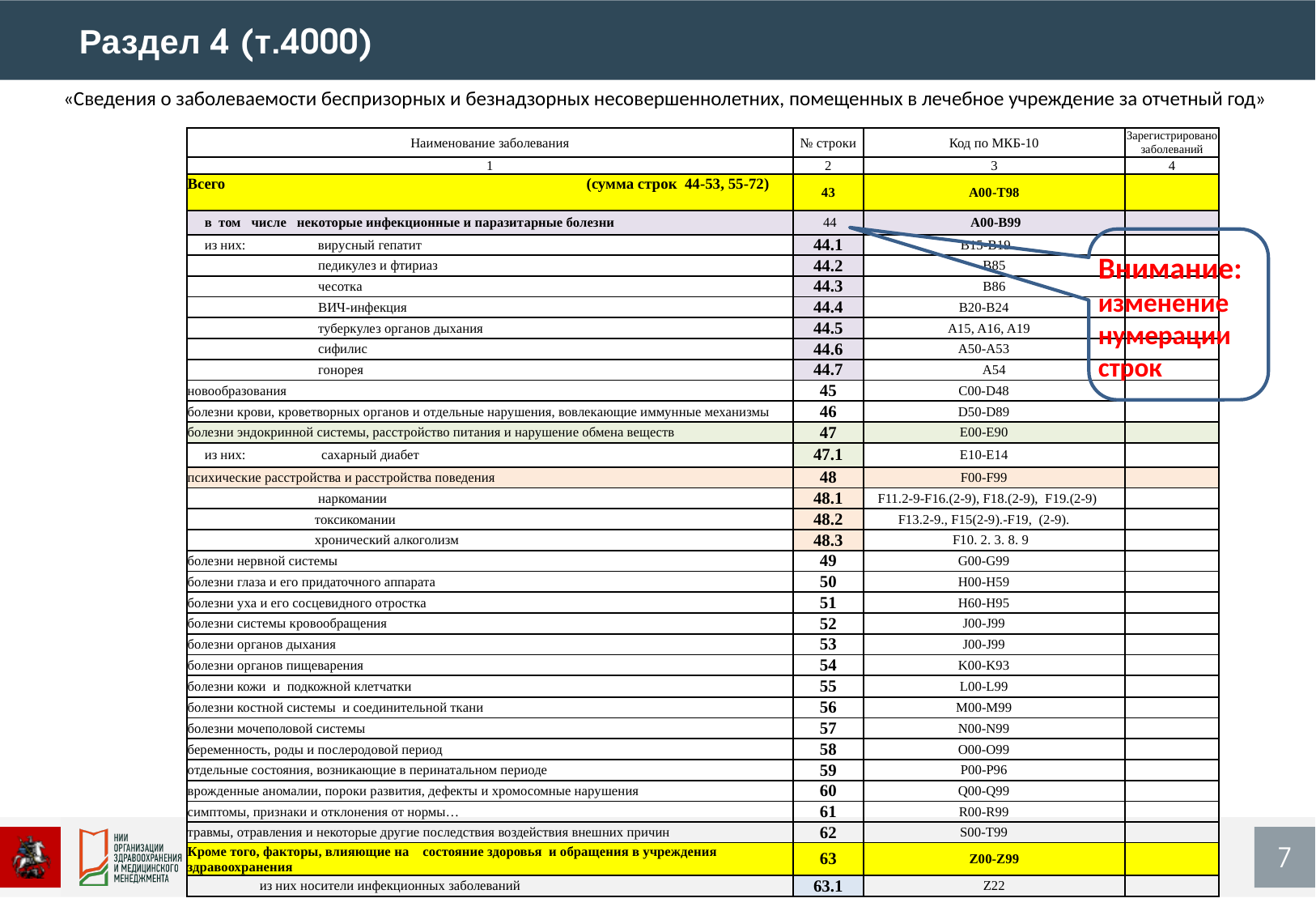

Раздел 4 (т.4000)
«Сведения о заболеваемости беспризорных и безнадзорных несовершеннолетних, помещенных в лечебное учреждение за отчетный год»
| Наименование заболевания | № строки | Код по МКБ-10 | Зарегистрировано заболеваний |
| --- | --- | --- | --- |
| 1 | 2 | 3 | 4 |
| Всего (сумма строк 44-53, 55-72) | 43 | A00-Т98 |  |
| в том числе некоторые инфекционные и паразитарные болезни | 44 | A00-B99 |  |
| из них: вирусный гепатит | 44.1 | B15-B19 |  |
| педикулез и фтириаз | 44.2 | B85 |  |
| чесотка | 44.3 | B86 |  |
| ВИЧ-инфекция | 44.4 | B20-B24 |  |
| туберкулез органов дыхания | 44.5 | A15, A16, A19 |  |
| сифилис | 44.6 | A50-A53 |  |
| гонорея | 44.7 | A54 |  |
| новообразования | 45 | C00-D48 |  |
| болезни крови, кроветворных органов и отдельные нарушения, вовлекающие иммунные механизмы | 46 | D50-D89 |  |
| болезни эндокринной системы, расстройство питания и нарушение обмена веществ | 47 | E00-E90 |  |
| из них: сахарный диабет | 47.1 | E10-E14 |  |
| психические расстройства и расстройства поведения | 48 | F00-F99 |  |
| наркомании | 48.1 | F11.2-9-F16.(2-9), F18.(2-9), F19.(2-9) |  |
| токсикомании | 48.2 | F13.2-9., F15(2-9).-F19, (2-9). |  |
| хронический алкоголизм | 48.3 | F10. 2. 3. 8. 9 |  |
| болезни нервной системы | 49 | G00-G99 |  |
| болезни глаза и его придаточного аппарата | 50 | H00-H59 |  |
| болезни уха и его сосцевидного отростка | 51 | H60-H95 |  |
| болезни системы кровообращения | 52 | J00-J99 |  |
| болезни органов дыхания | 53 | J00-J99 |  |
| болезни органов пищеварения | 54 | K00-K93 |  |
| болезни кожи и подкожной клетчатки | 55 | L00-L99 |  |
| болезни костной системы и соединительной ткани | 56 | M00-M99 |  |
| болезни мочеполовой системы | 57 | N00-N99 |  |
| беременность, роды и послеродовой период | 58 | O00-O99 |  |
| отдельные состояния, возникающие в перинатальном периоде | 59 | P00-P96 |  |
| врожденные аномалии, пороки развития, дефекты и хромосомные нарушения | 60 | Q00-Q99 |  |
| симптомы, признаки и отклонения от нормы… | 61 | R00-R99 |  |
| травмы, отравления и некоторые другие последствия воздействия внешних причин | 62 | S00-T99 |  |
| Кроме того, факторы, влияющие на состояние здоровья и обращения в учреждения здравоохранения | 63 | Z00-Z99 |  |
| из них носители инфекционных заболеваний | 63.1 | Z22 |  |

Внимание: изменение нумерации строк